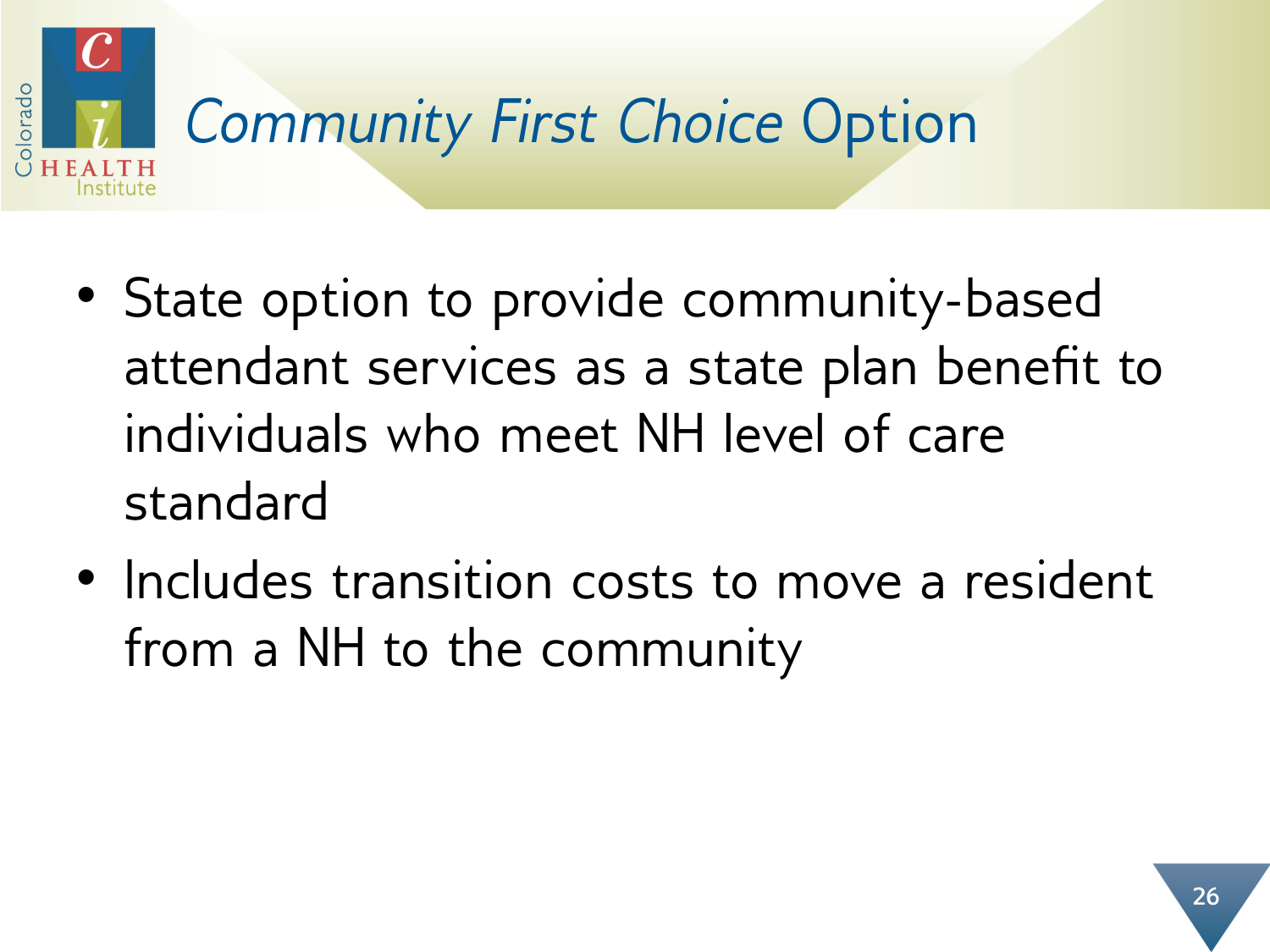

# Community First Choice Option
State option to provide community-based attendant services as a state plan benefit to individuals who meet NH level of care standard
Includes transition costs to move a resident from a NH to the community
26